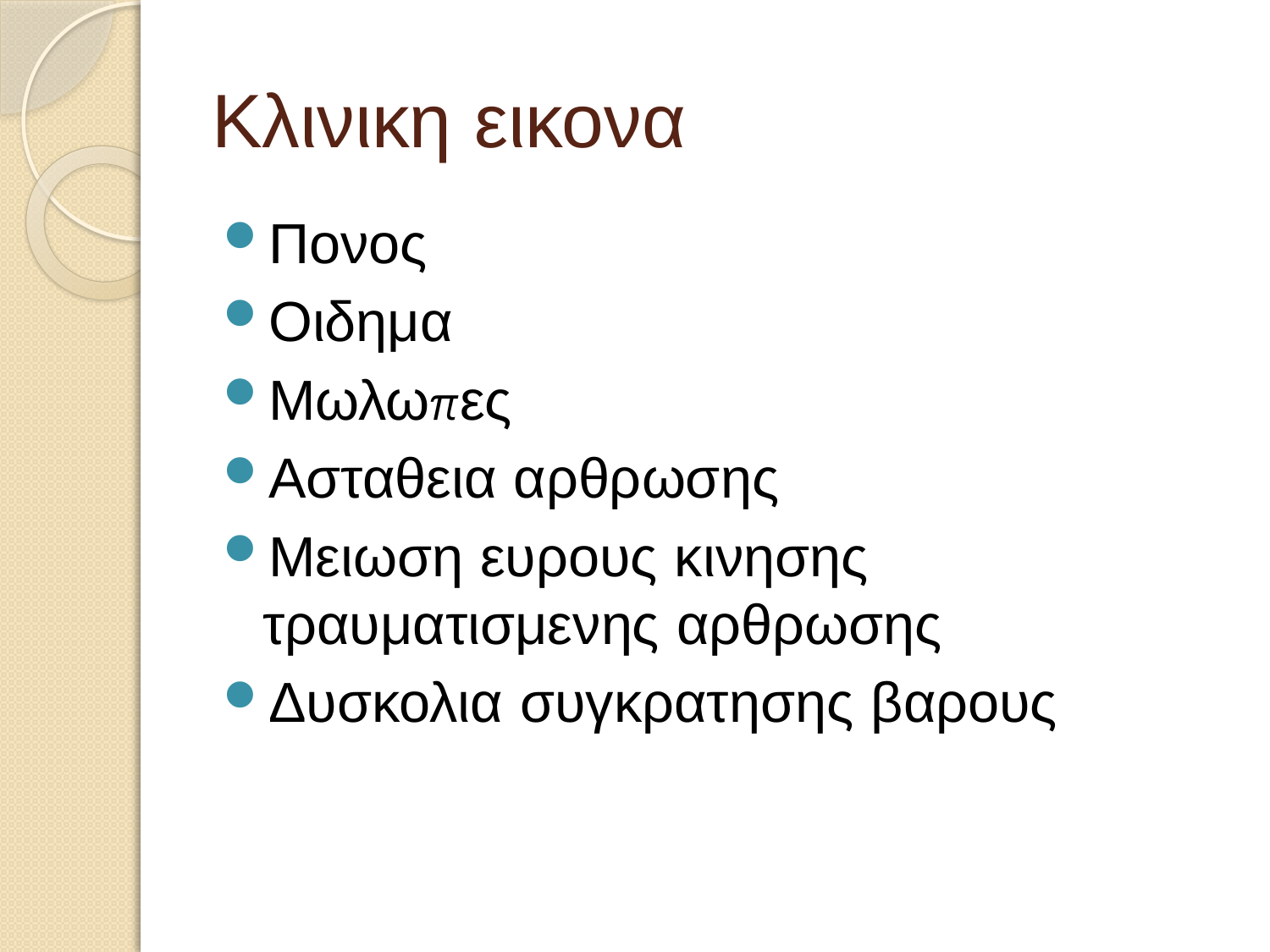

# Κλινικη εικονα
Πονος
Οιδημα
Μωλωπες
Ασταθεια αρθρωσης
Μειωση ευρους κινησης τραυματισμενης αρθρωσης
Δυσκολια συγκρατησης βαρους